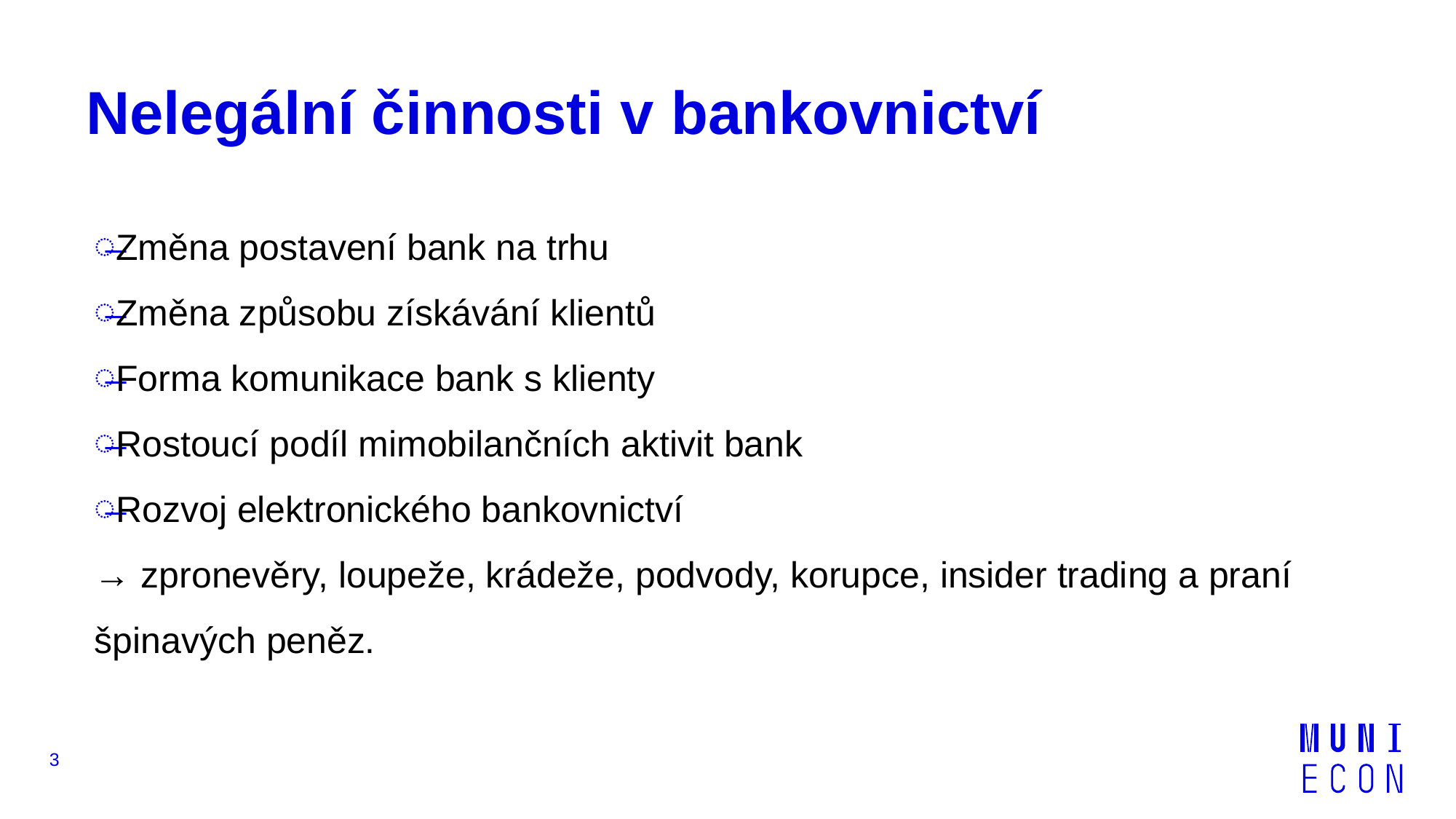

# Nelegální činnosti v bankovnictví
Změna postavení bank na trhu
Změna způsobu získávání klientů
Forma komunikace bank s klienty
Rostoucí podíl mimobilančních aktivit bank
Rozvoj elektronického bankovnictví
→ zpronevěry, loupeže, krádeže, podvody, korupce, insider trading a praní špinavých peněz.

3